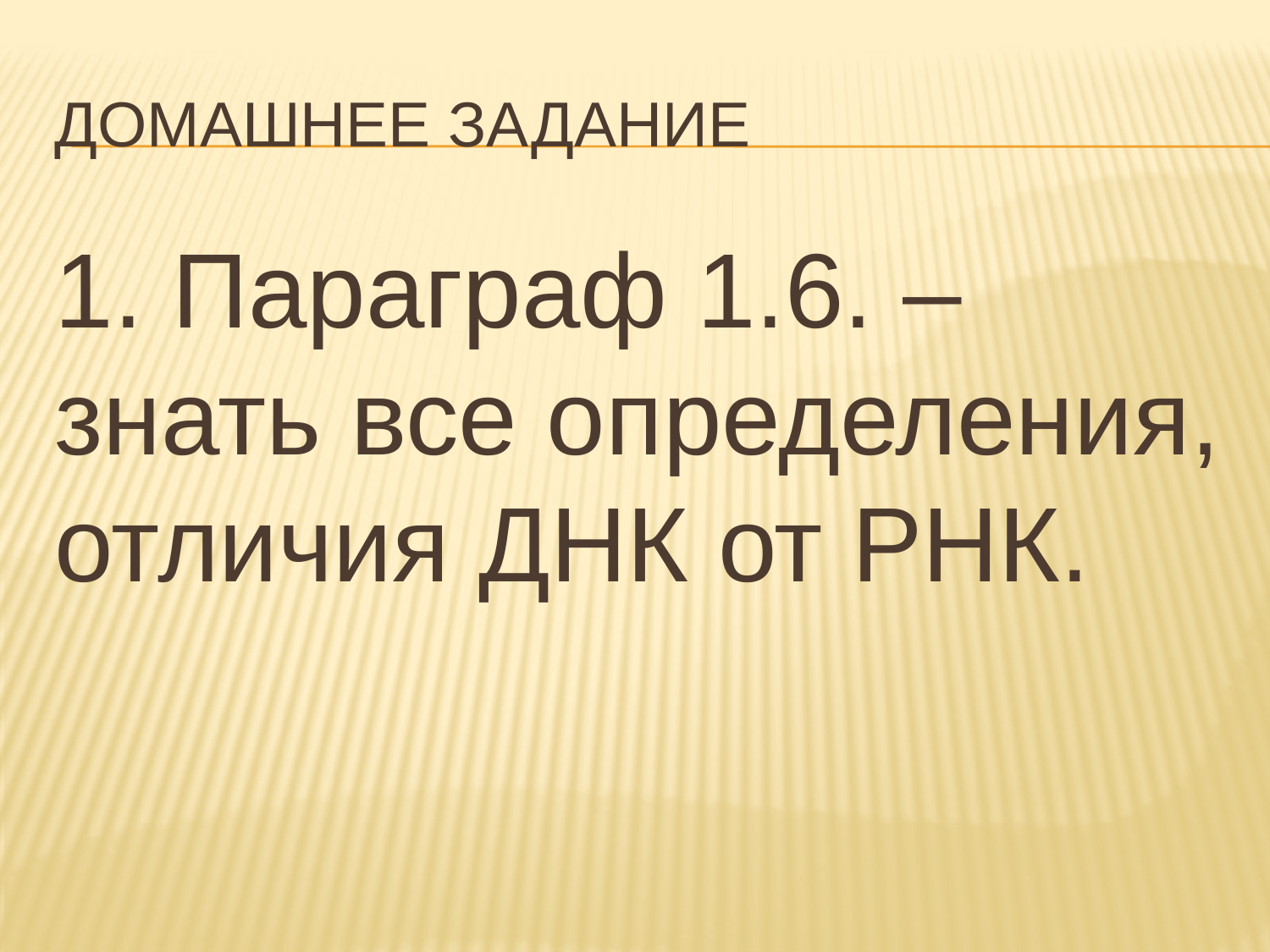

# Домашнее задание
1. Параграф 1.6. – знать все определения, отличия ДНК от РНК.